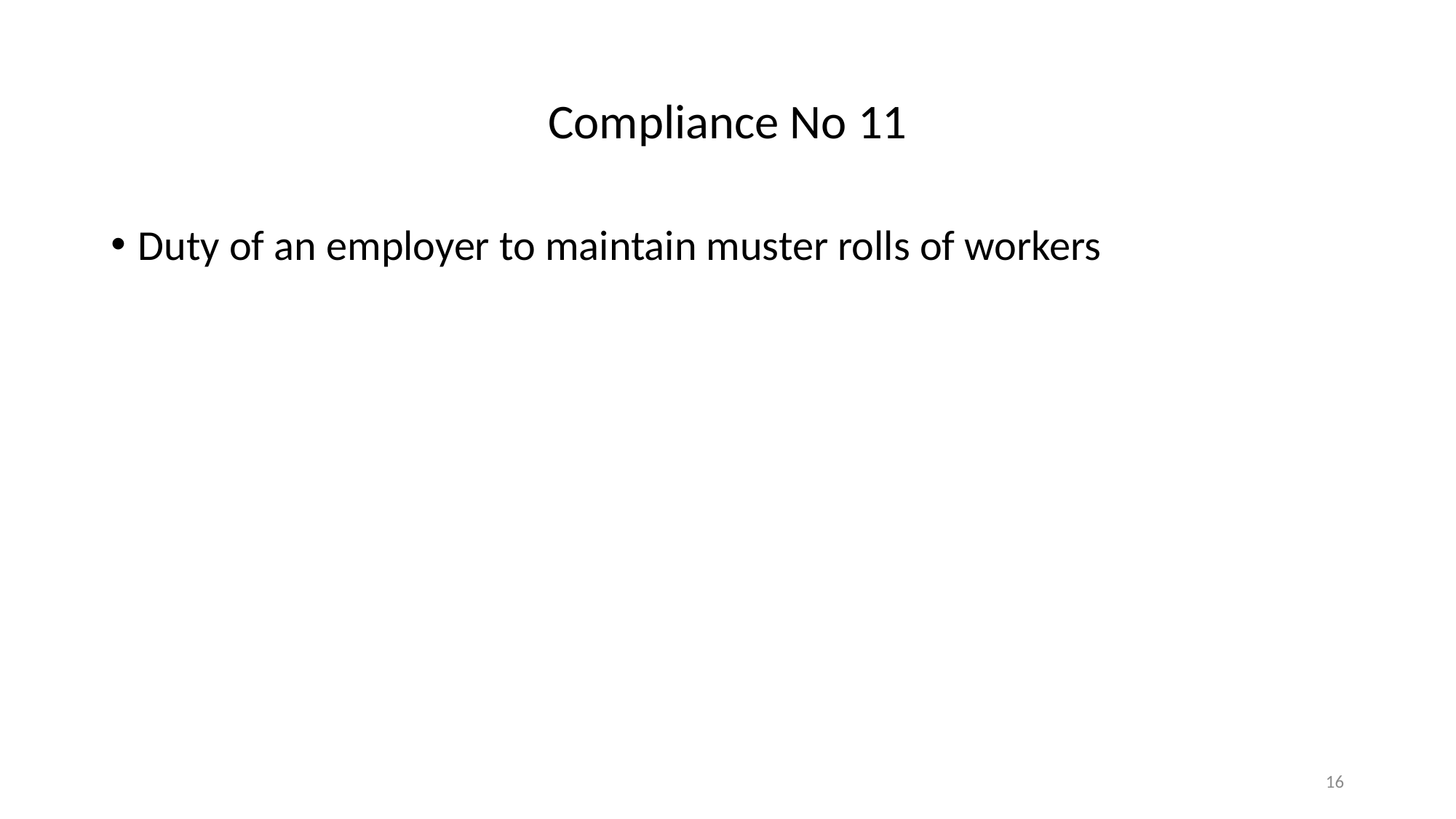

# Compliance No 11
Duty of an employer to maintain muster rolls of workers
16